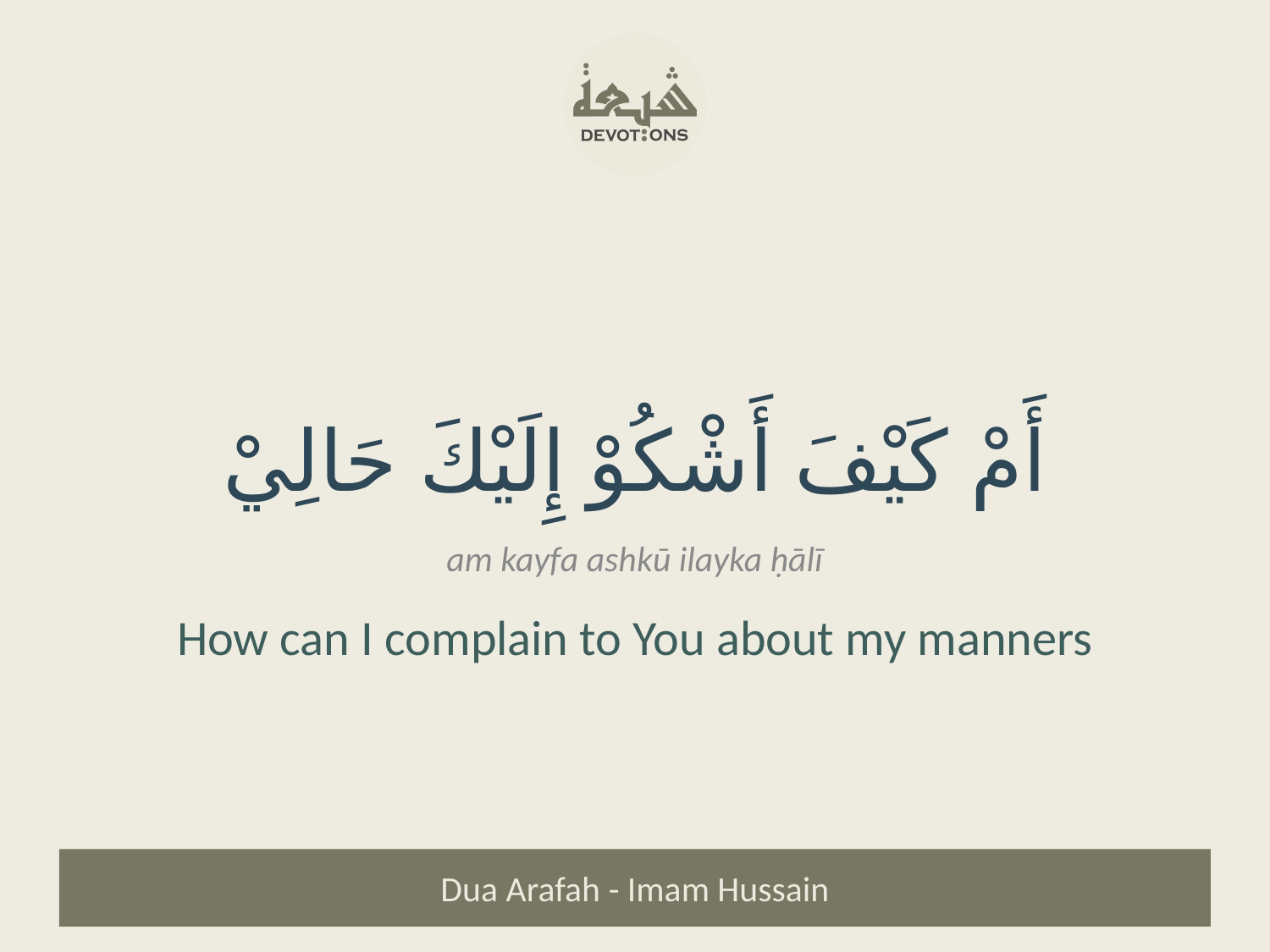

أَمْ كَيْفَ أَشْكُوْ إِلَيْكَ حَالِيْ
am kayfa ashkū ilayka ḥālī
How can I complain to You about my manners
Dua Arafah - Imam Hussain